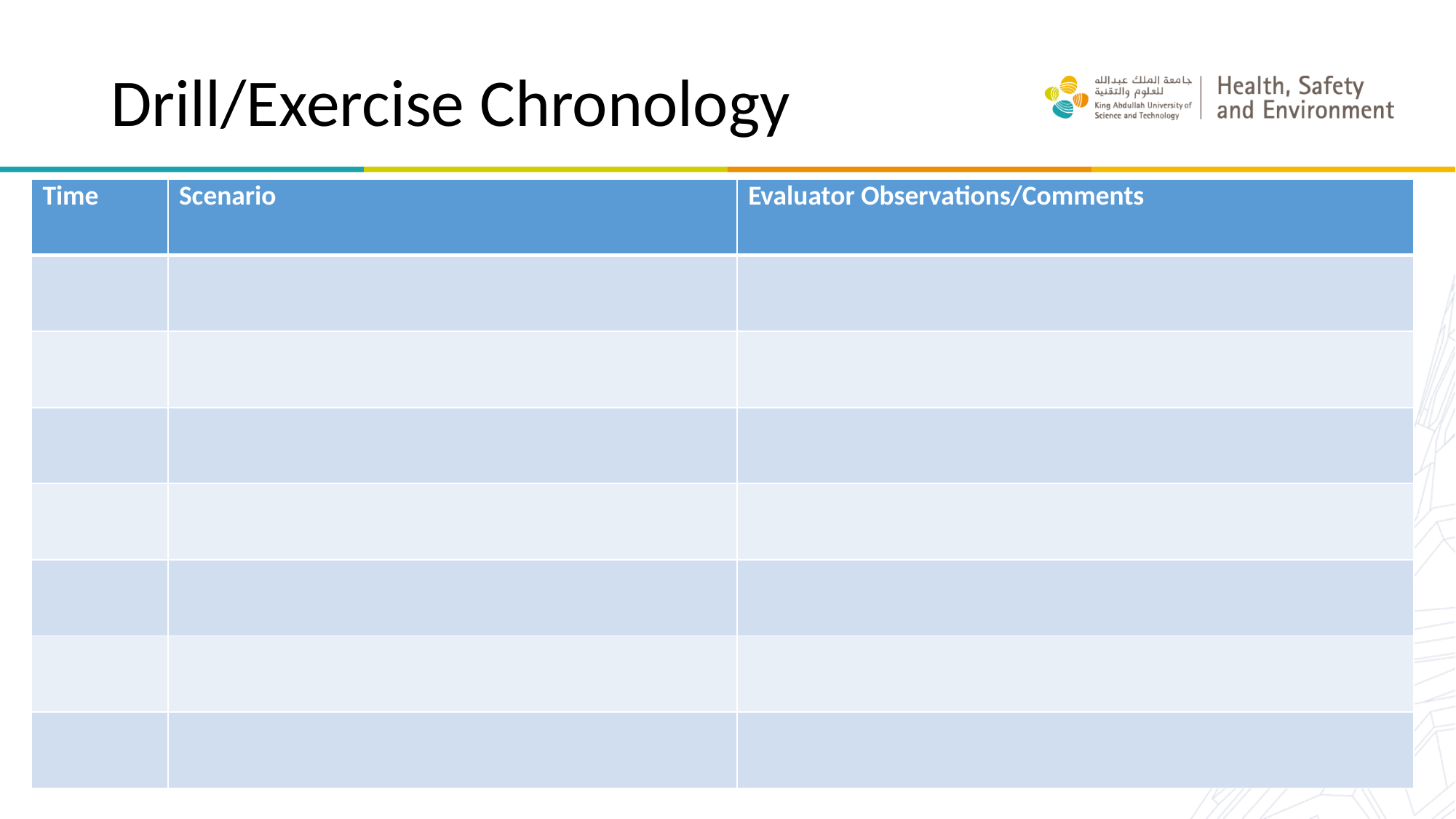

# Drill/Exercise Chronology
| Time | Scenario | Evaluator Observations/Comments |
| --- | --- | --- |
|  |  |  |
|  |  |  |
|  |  |  |
|  |  |  |
|  |  |  |
|  |  |  |
|  |  |  |